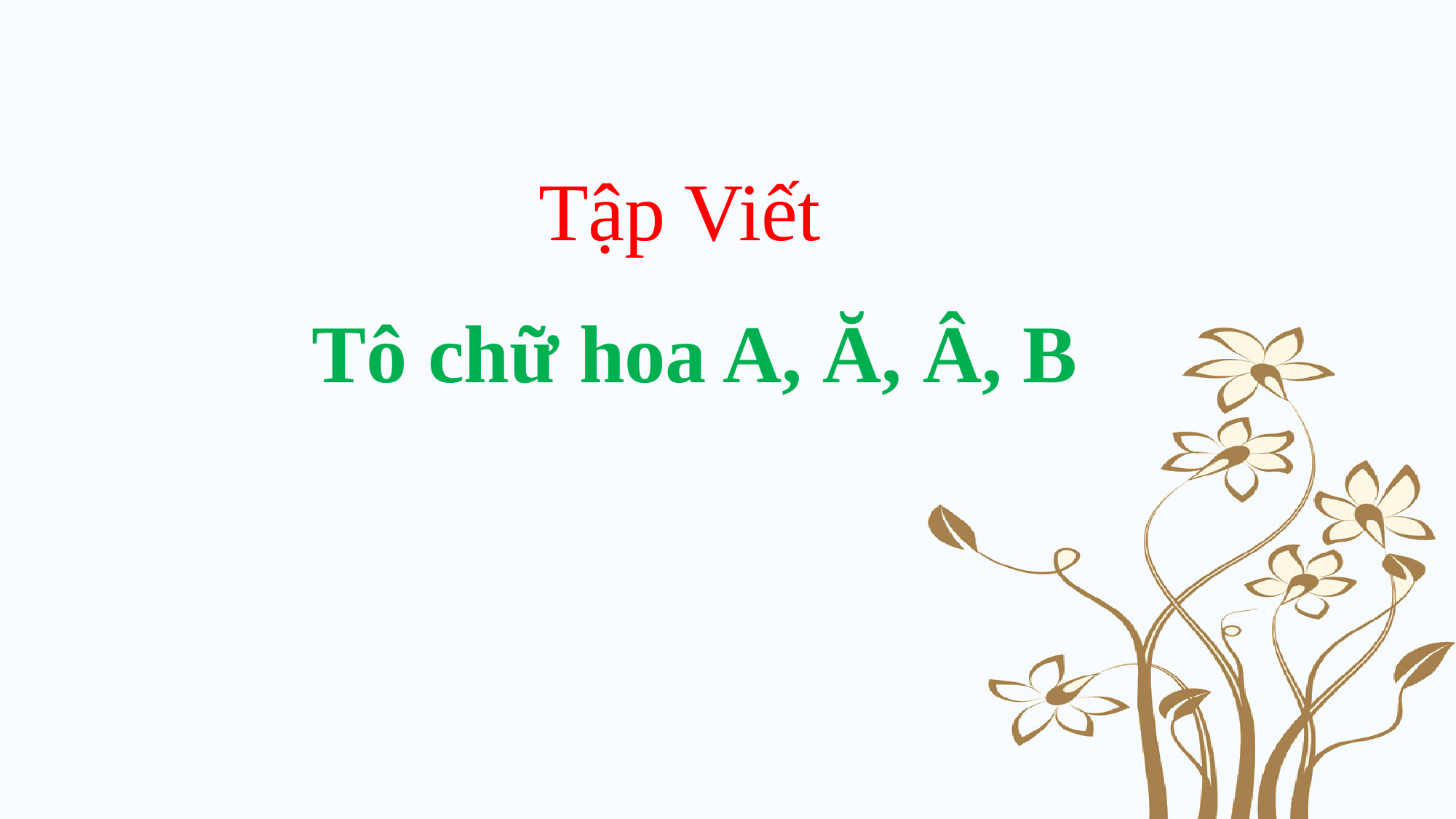

# Tập Viết
Tô chữ hoa A, Ă, Â, B